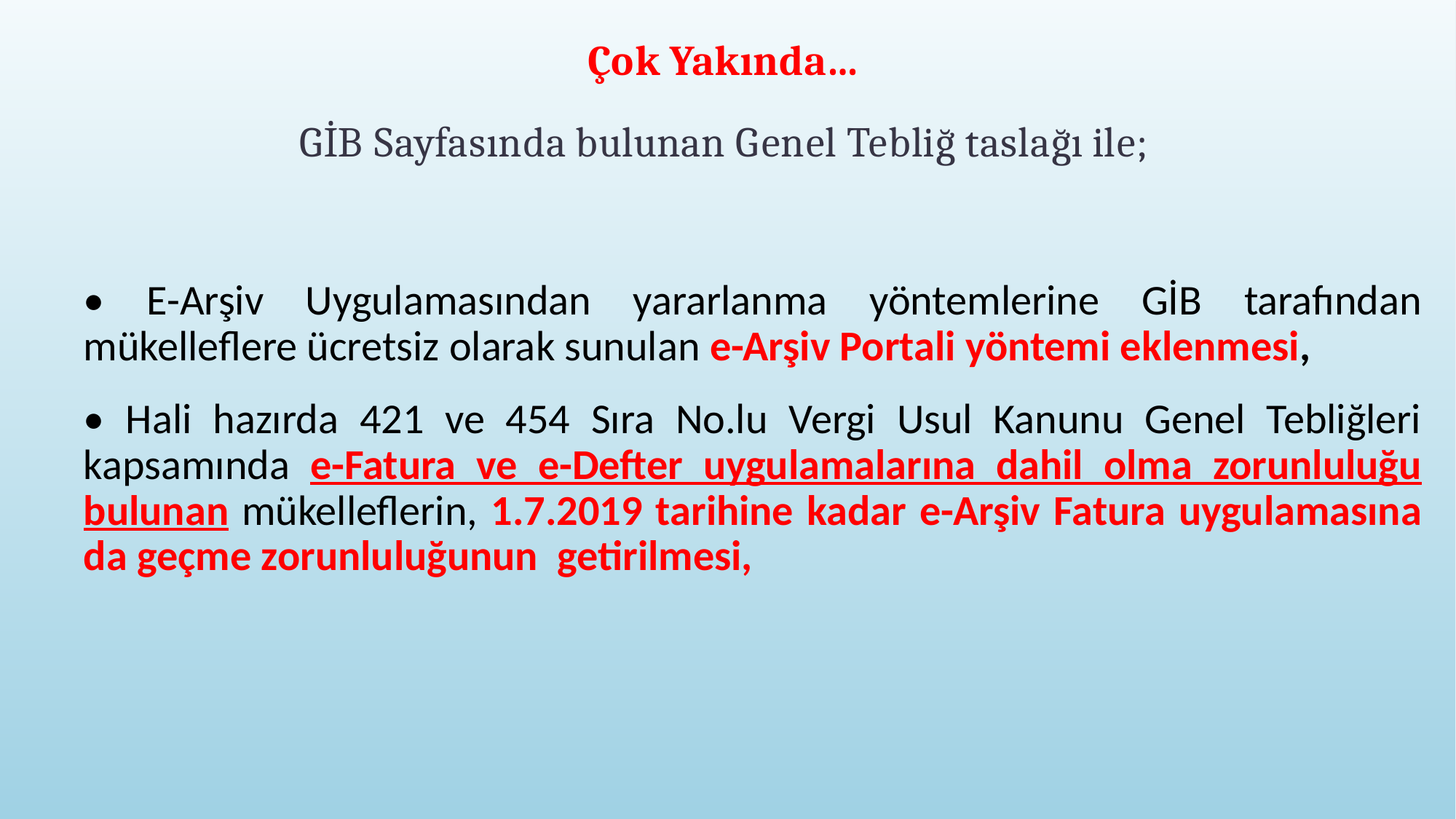

# Çok Yakında… GİB Sayfasında bulunan Genel Tebliğ taslağı ile;

• E-Arşiv Uygulamasından yararlanma yöntemlerine GİB tarafından mükelleflere ücretsiz olarak sunulan e-Arşiv Portali yöntemi eklenmesi,
• Hali hazırda 421 ve 454 Sıra No.lu Vergi Usul Kanunu Genel Tebliğleri kapsamında e-Fatura ve e-Defter uygulamalarına dahil olma zorunluluğu bulunan mükelleflerin, 1.7.2019 tarihine kadar e-Arşiv Fatura uygulamasına da geçme zorunluluğunun  getirilmesi,